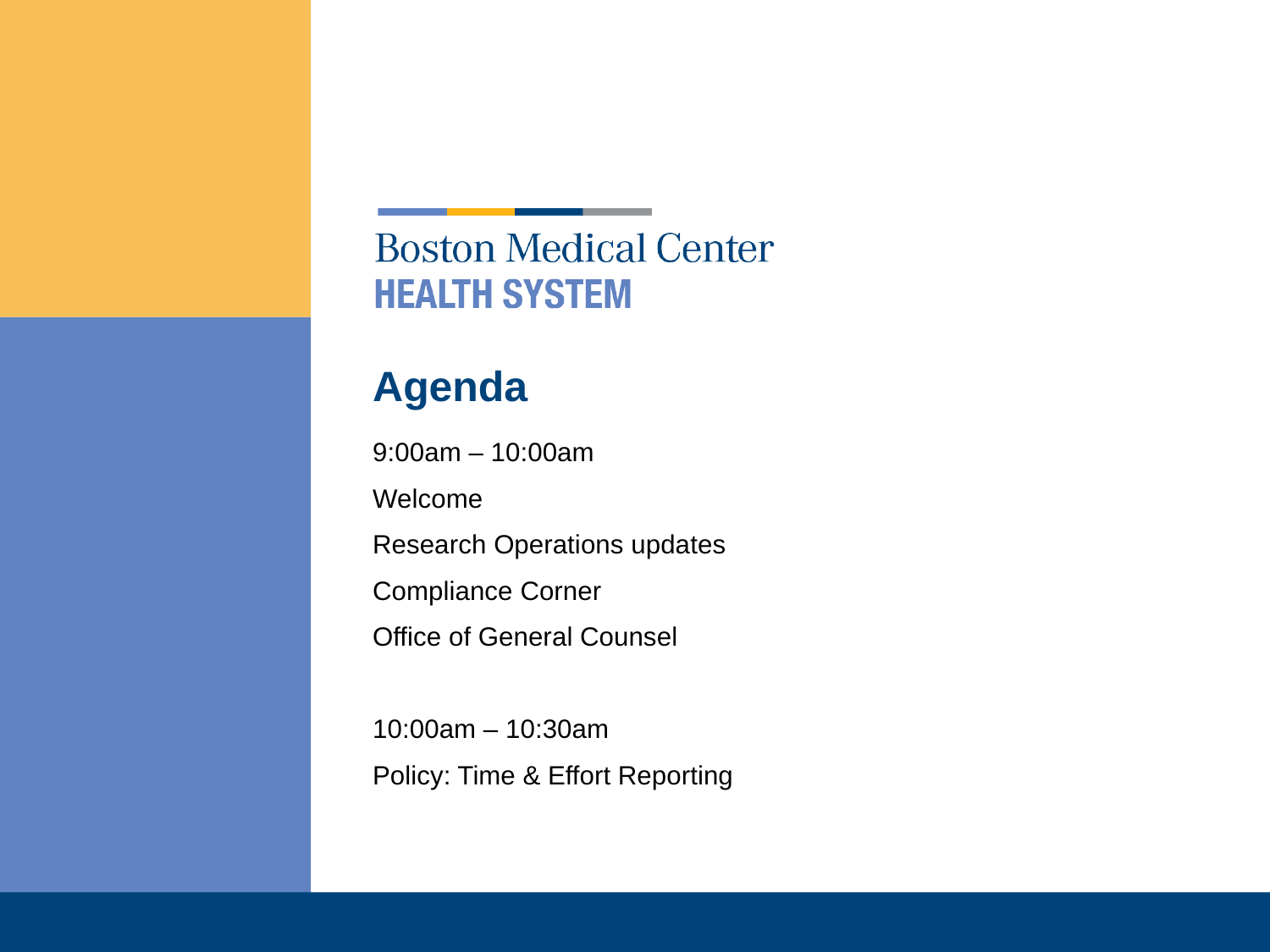

# Agenda
9:00am – 10:00am
Welcome
Research Operations updates
Compliance Corner
Office of General Counsel

10:00am – 10:30am
Policy: Time & Effort Reporting